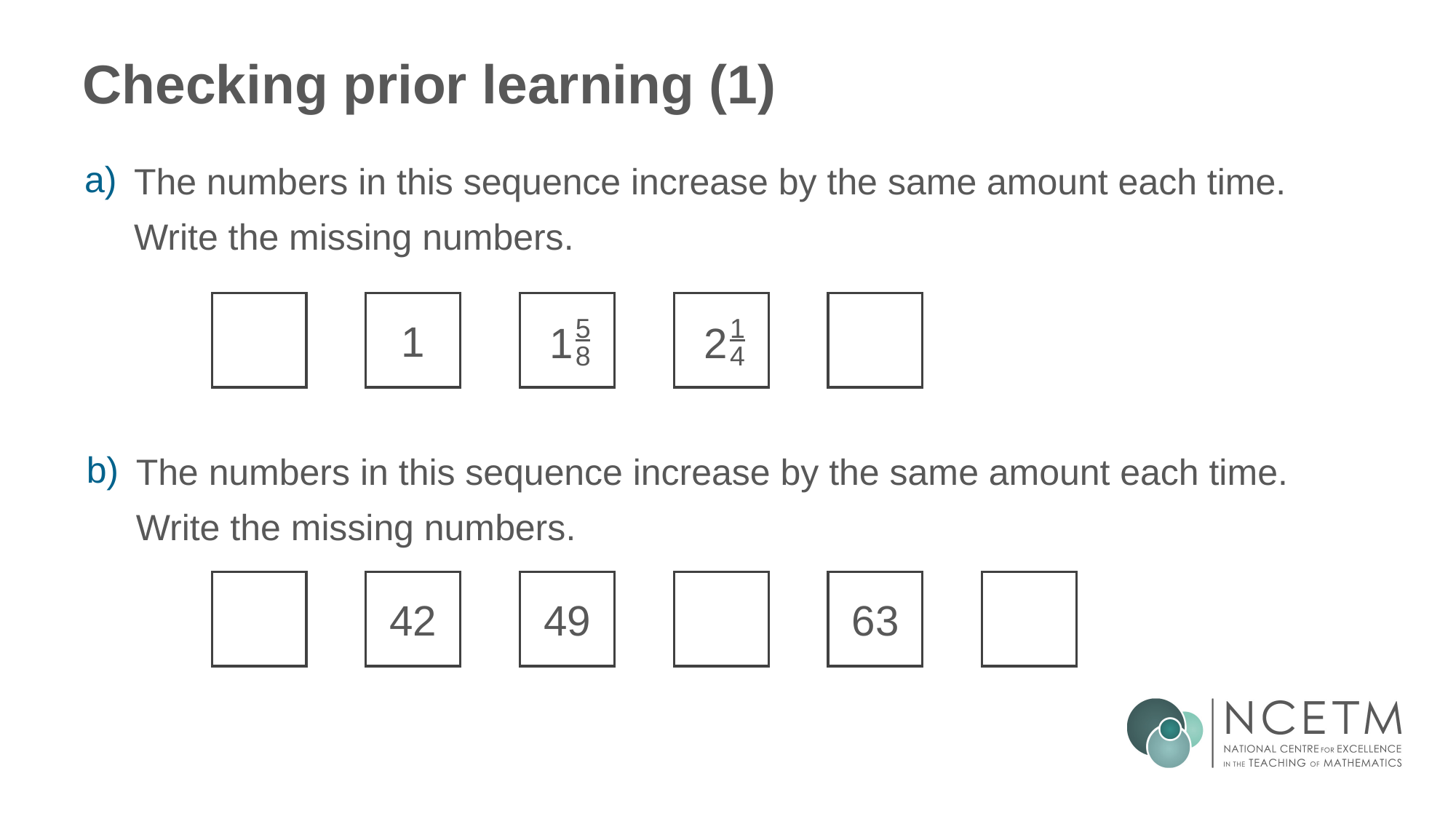

# Checking prior learning (1)
a)
The numbers in this sequence increase by the same amount each time.
Write the missing numbers.

1

1
5
8

2
1
4
b)
The numbers in this sequence increase by the same amount each time.
Write the missing numbers.

42
49

63